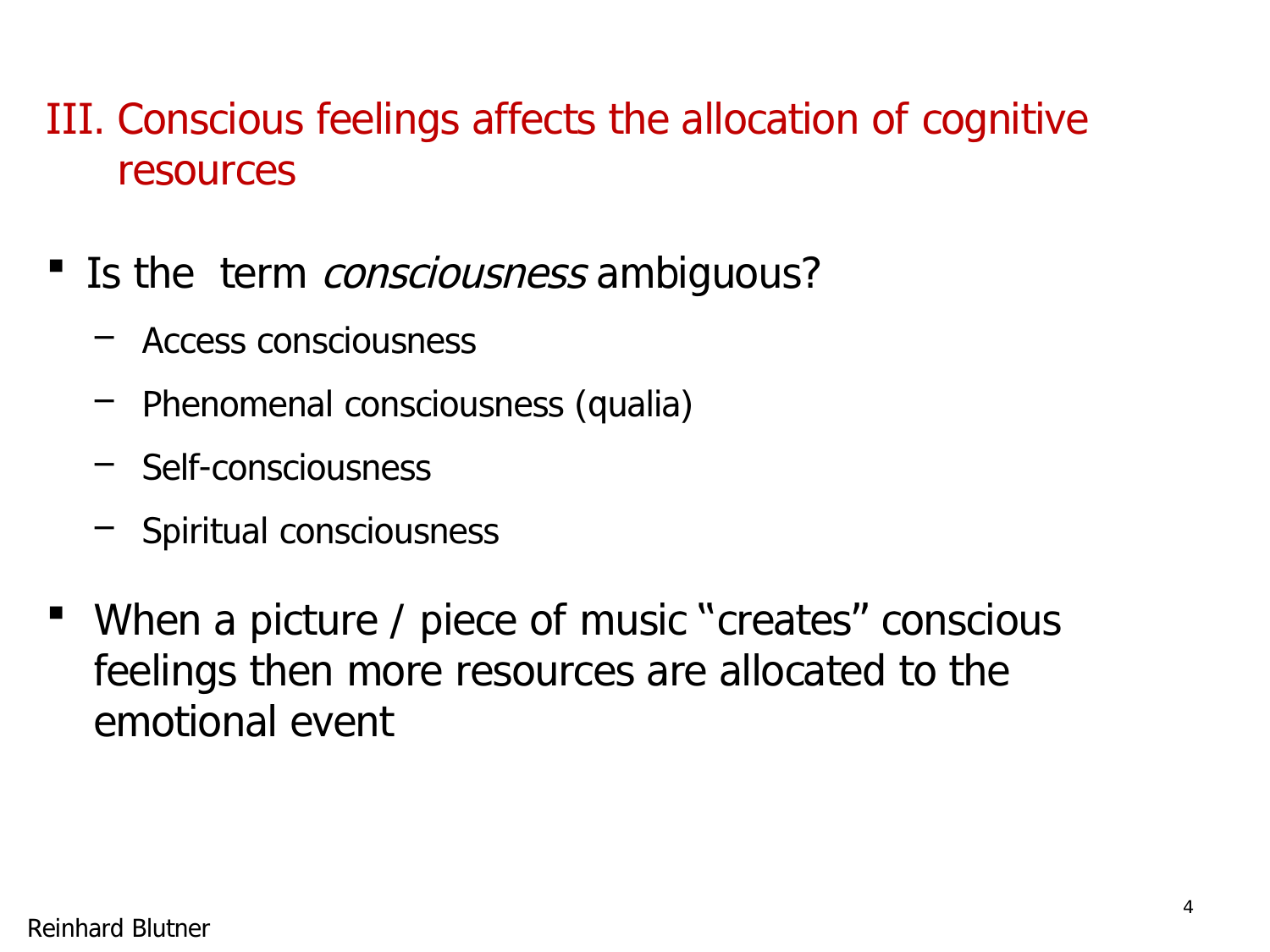

Conscious feelings affects the allocation of cognitive resources
Is the  term consciousness ambiguous?
Access consciousness
Phenomenal consciousness (qualia)
Self-consciousness
Spiritual consciousness
When a picture / piece of music “creates” conscious feelings then more resources are allocated to the emotional event
4
Reinhard Blutner